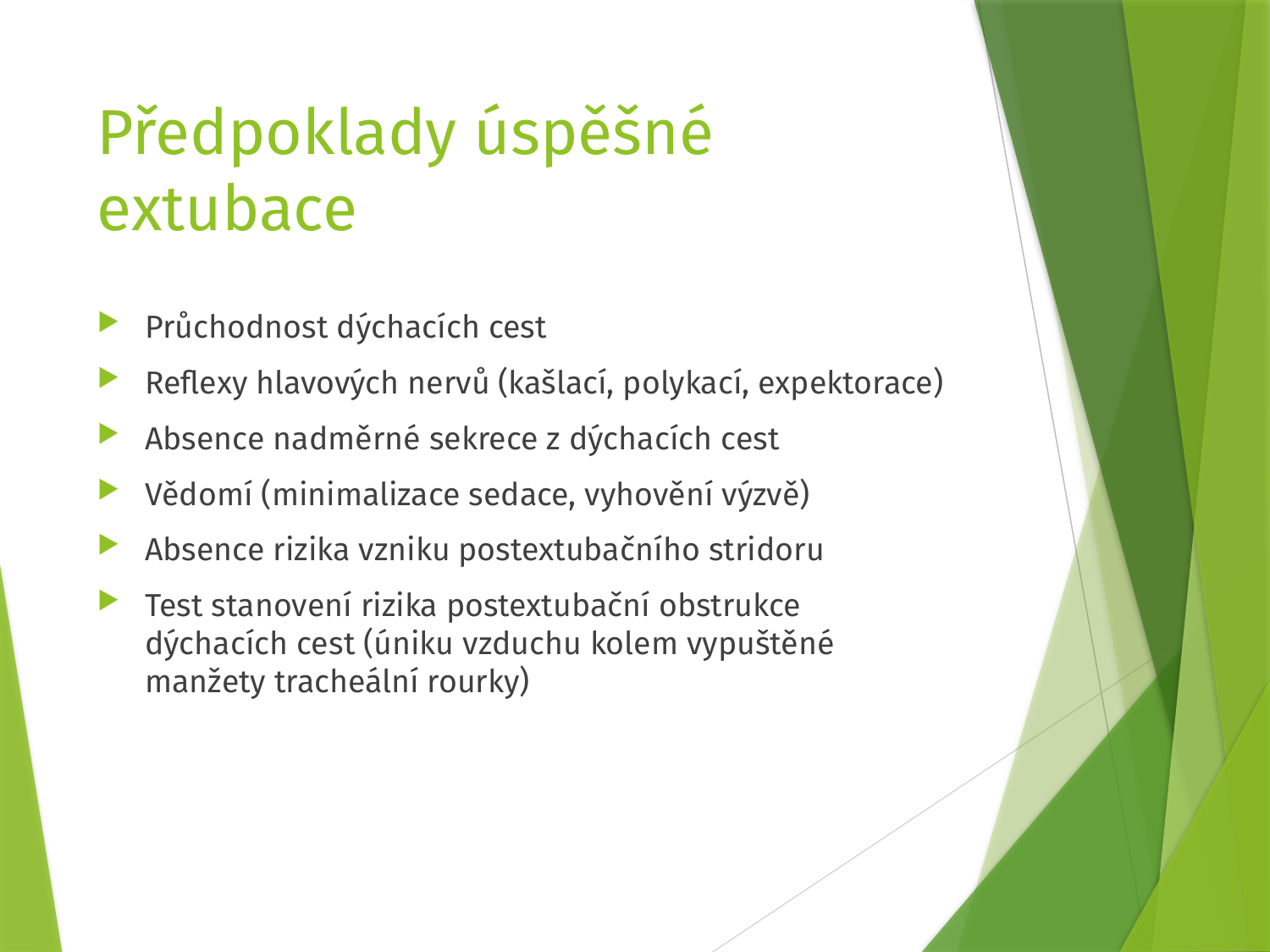

# Předpoklady úspěšné extubace
Průchodnost dýchacích cest
Reflexy hlavových nervů (kašlací, polykací, expektorace)
Absence nadměrné sekrece z dýchacích cest
Vědomí (minimalizace sedace, vyhovění výzvě)
Absence rizika vzniku postextubačního stridoru
Test stanovení rizika postextubační obstrukce dýchacích cest (úniku vzduchu kolem vypuštěné manžety tracheální rourky)